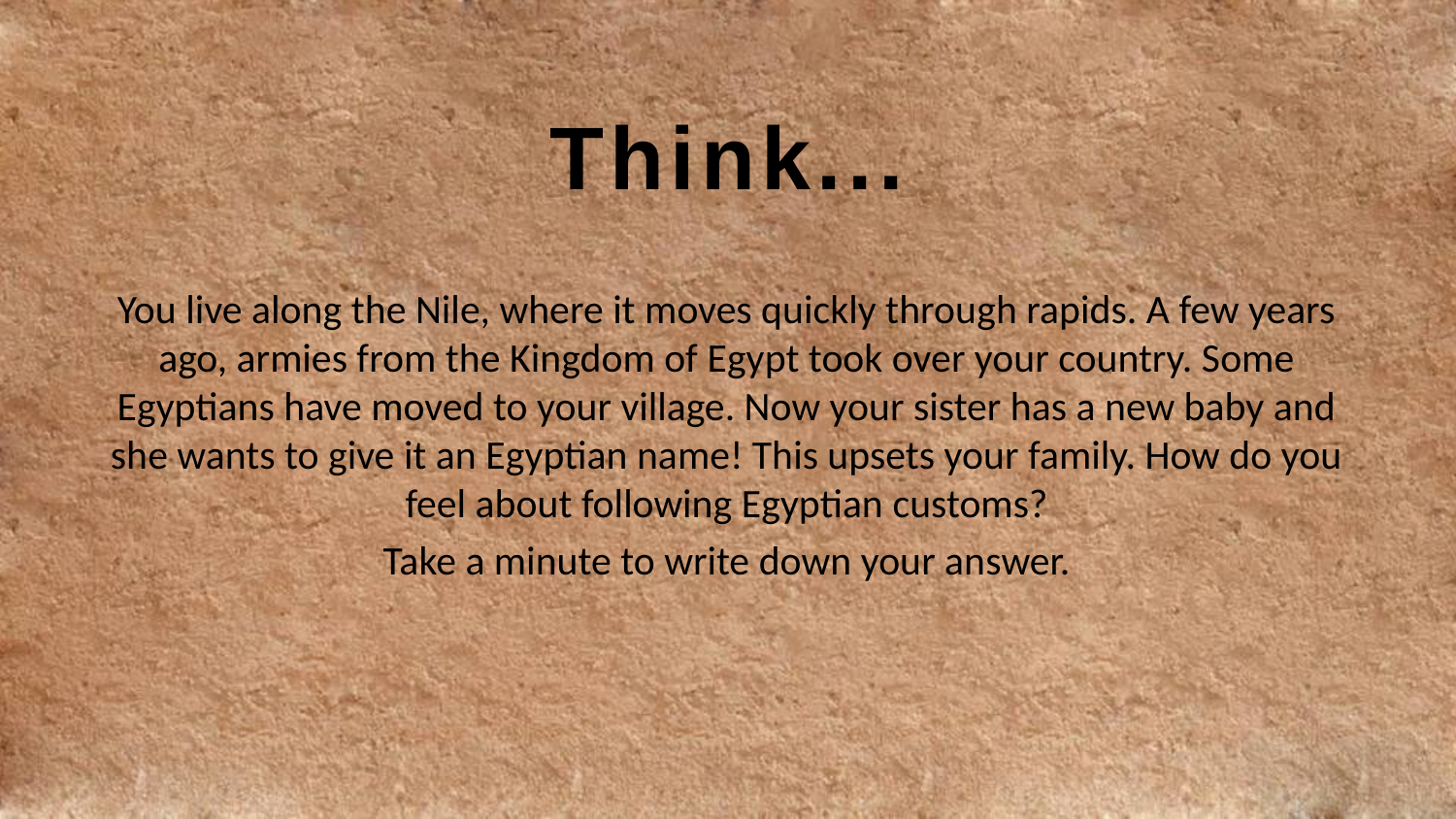

Think...
You live along the Nile, where it moves quickly through rapids. A few years ago, armies from the Kingdom of Egypt took over your country. Some Egyptians have moved to your village. Now your sister has a new baby and she wants to give it an Egyptian name! This upsets your family. How do you feel about following Egyptian customs?
Take a minute to write down your answer.